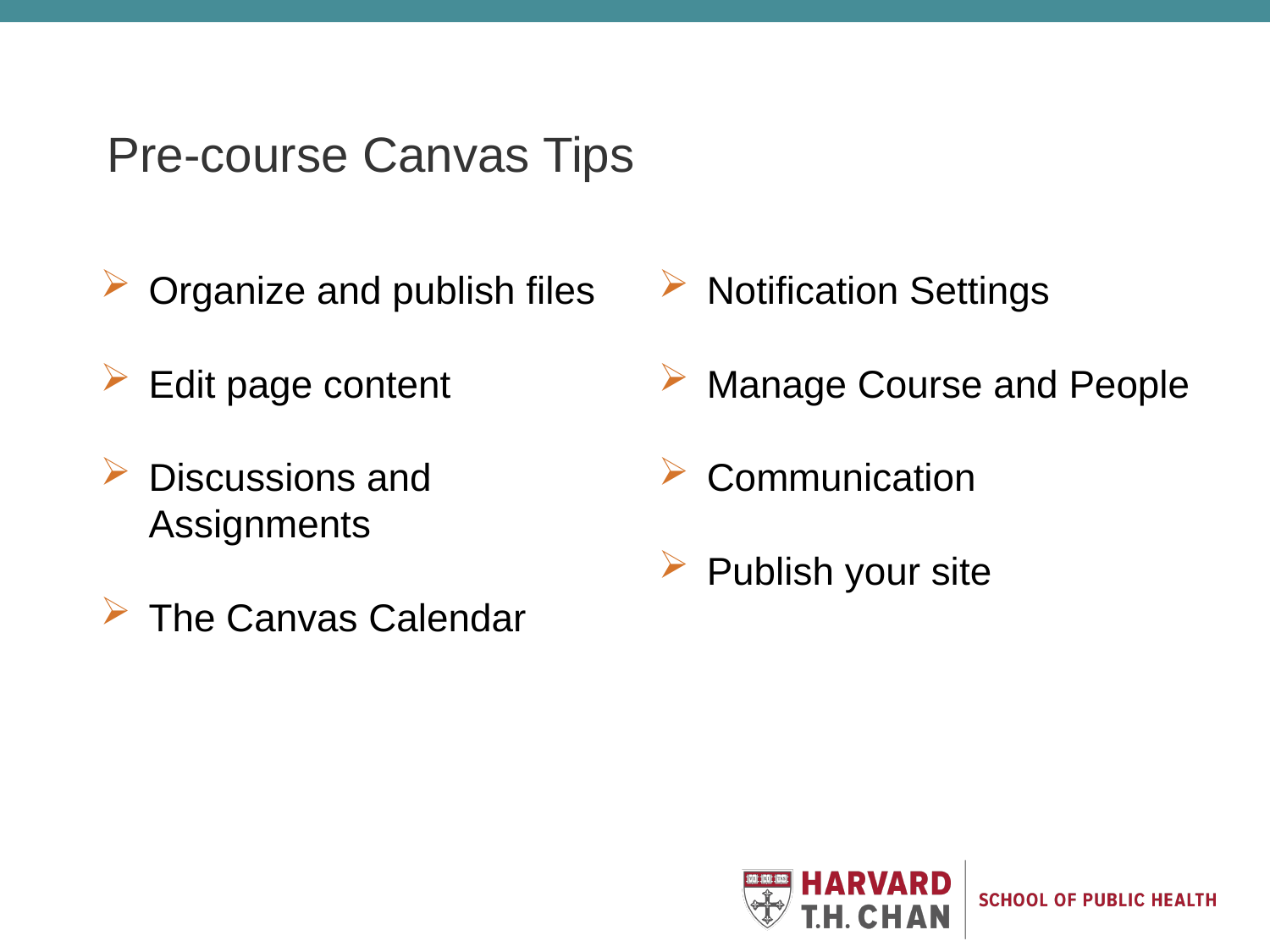

# Pre-course Canvas Tips
Organize and publish files
Edit page content
Discussions and Assignments
The Canvas Calendar
Notification Settings
Manage Course and People
Communication
Publish your site